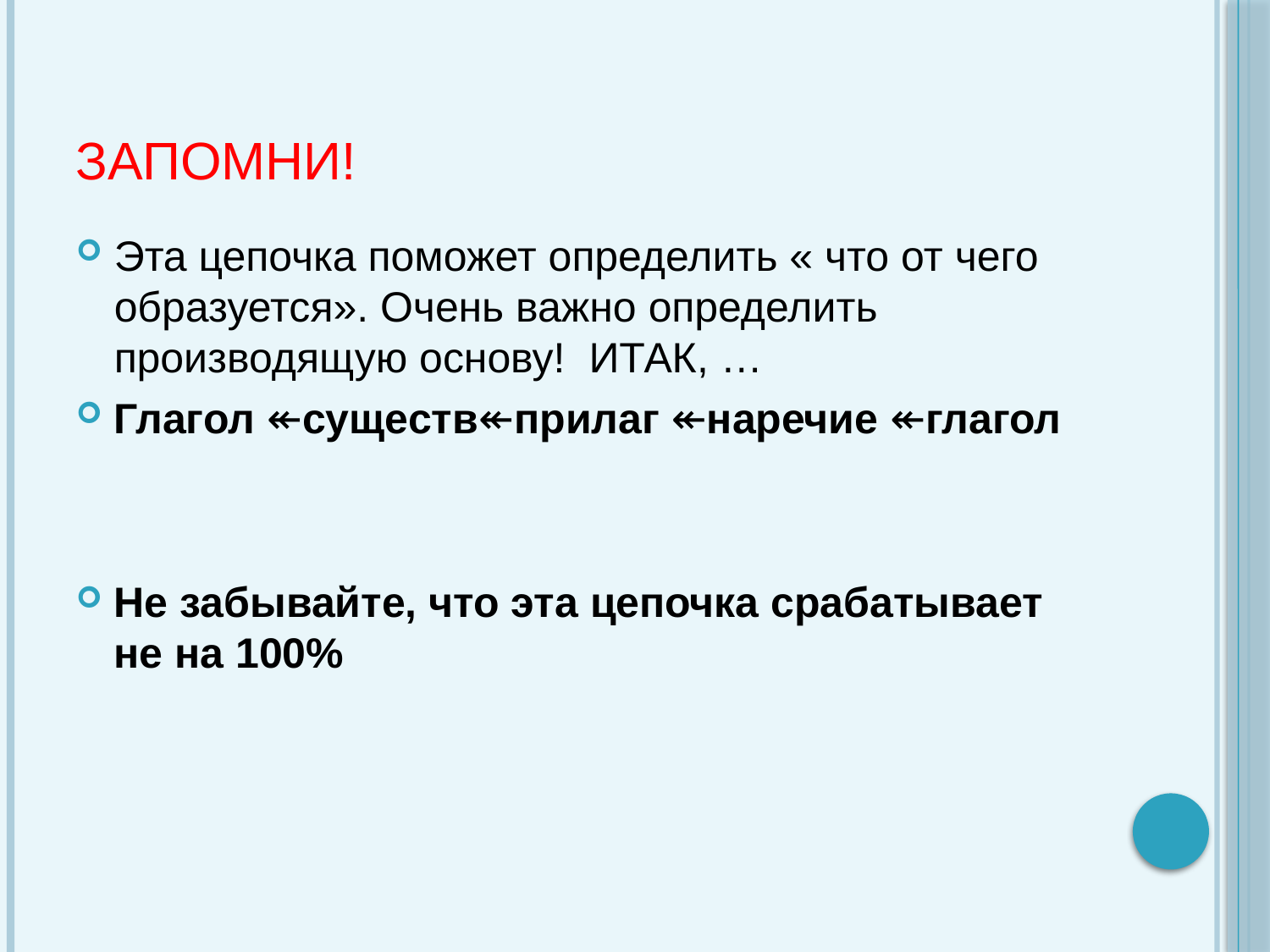

# Запомни!
Эта цепочка поможет определить « что от чего образуется». Очень важно определить производящую основу!  ИТАК, …
Глагол ↞существ↞прилаг ↞наречие ↞глагол

Не забывайте, что эта цепочка срабатывает не на 100%